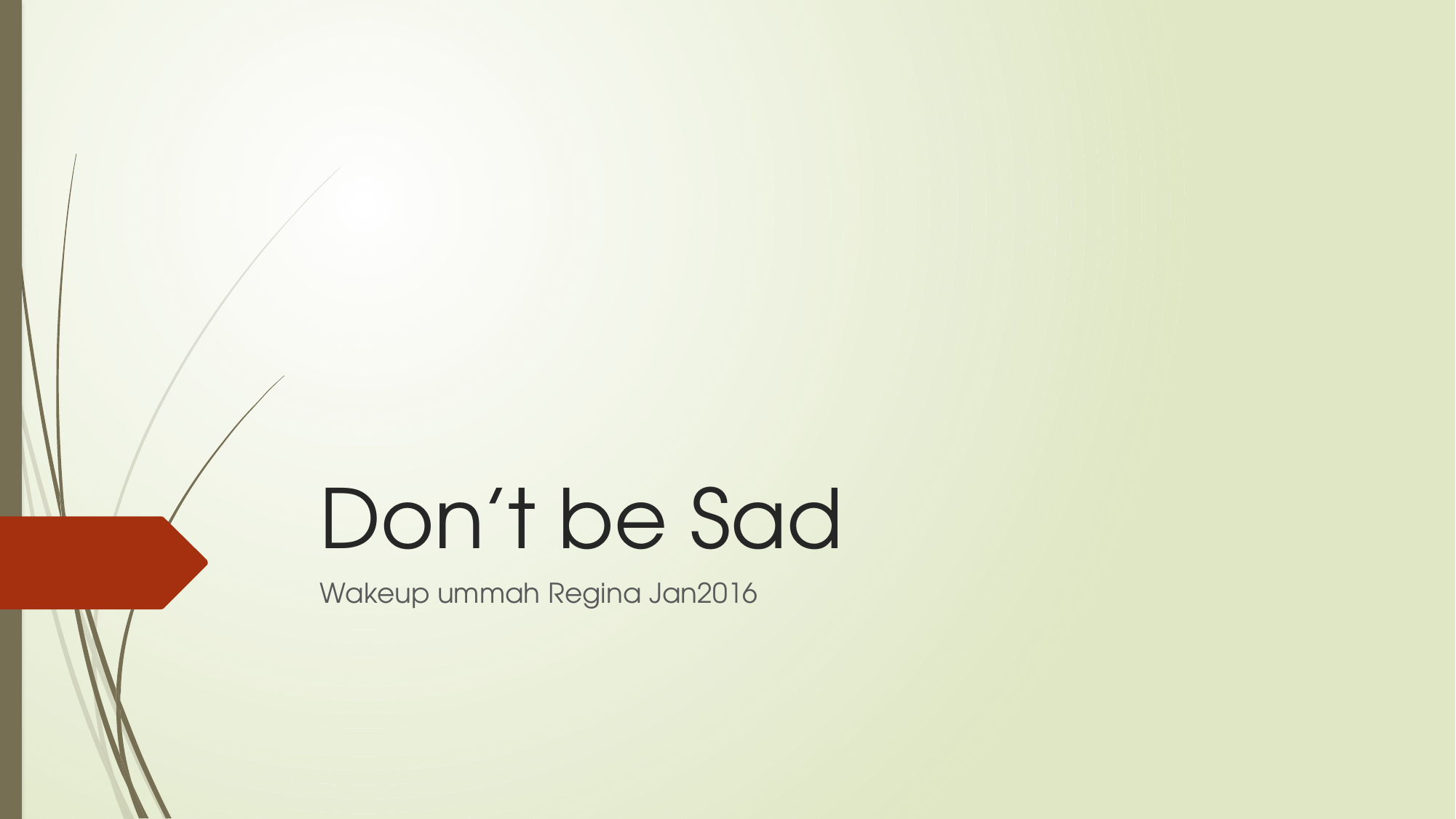

# Don’t be Sad
Wakeup ummah Regina Jan2016